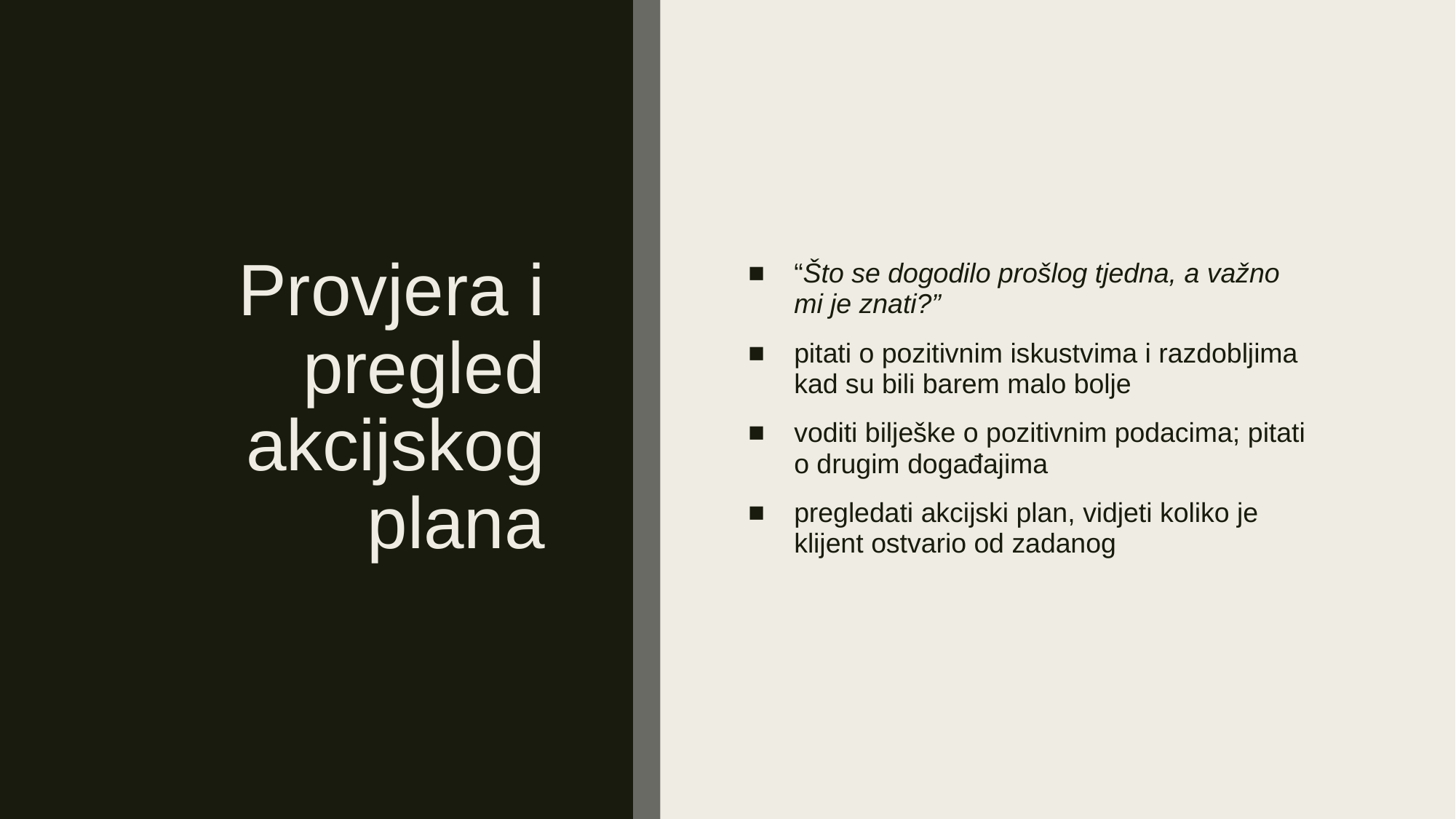

# Provjera i pregled akcijskog plana
“Što se dogodilo prošlog tjedna, a važno mi je znati?”
pitati o pozitivnim iskustvima i razdobljima kad su bili barem malo bolje
voditi bilješke o pozitivnim podacima; pitati o drugim događajima
pregledati akcijski plan, vidjeti koliko je klijent ostvario od zadanog